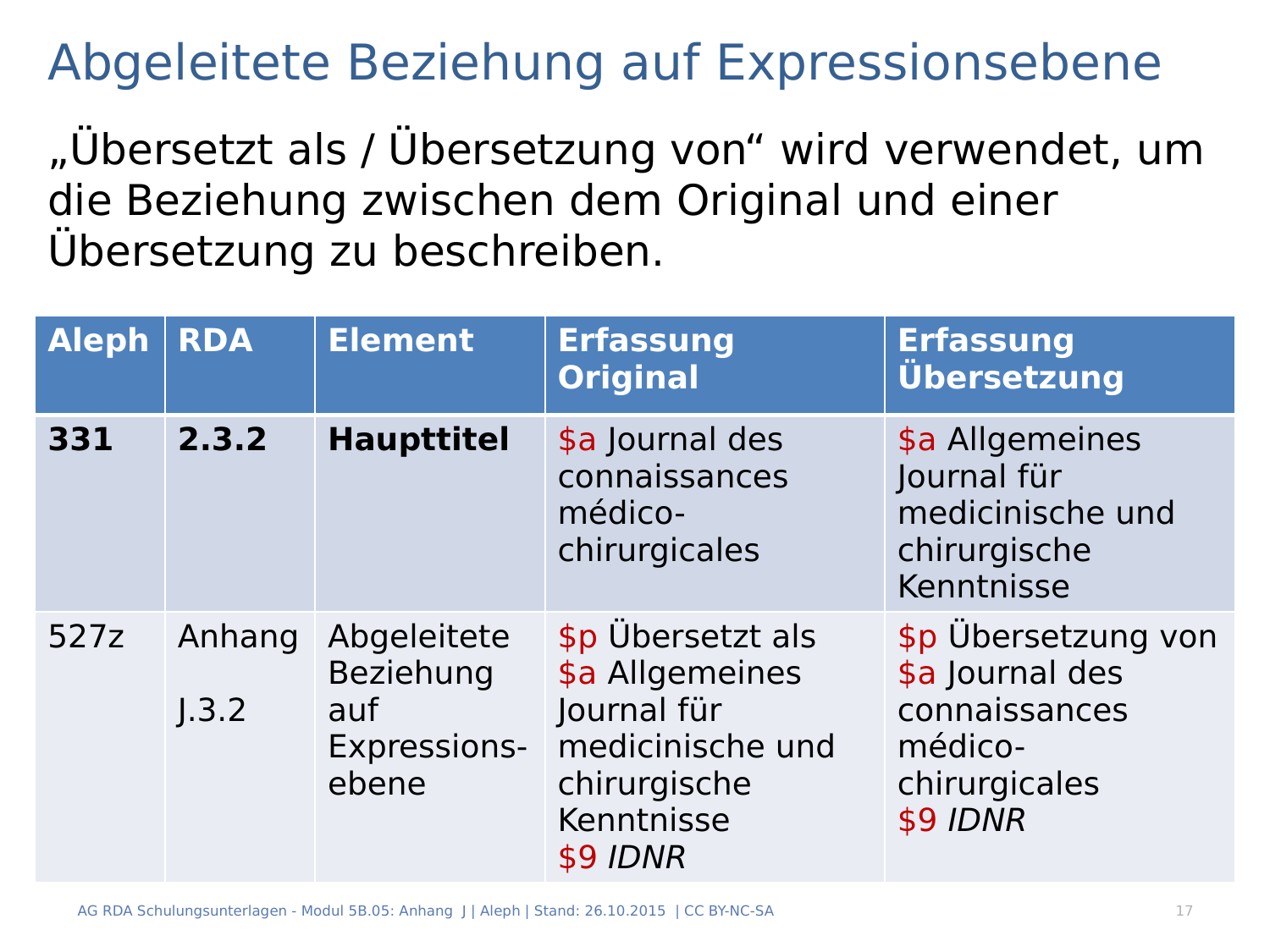

# Abgeleitete Beziehung auf Expressionsebene
„Übersetzt als / Übersetzung von“ wird verwendet, um die Beziehung zwischen dem Original und einer Übersetzung zu beschreiben.
| Aleph | RDA | Element | Erfassung Original | Erfassung Übersetzung |
| --- | --- | --- | --- | --- |
| 331 | 2.3.2 | Haupttitel | $a Journal des connaissances médico-chirurgicales | $a Allgemeines Journal für medicinische und chirurgische Kenntnisse |
| 527z | Anhang J.3.2 | Abgeleitete Beziehung auf Expressions-ebene | $p Übersetzt als $a Allgemeines Journal für medicinische und chirurgische Kenntnisse $9 IDNR | $p Übersetzung von $a Journal des connaissances médico-chirurgicales $9 IDNR |
AG RDA Schulungsunterlagen - Modul 5B.05: Anhang  J | Aleph | Stand: 26.10.2015  | CC BY-NC-SA
17